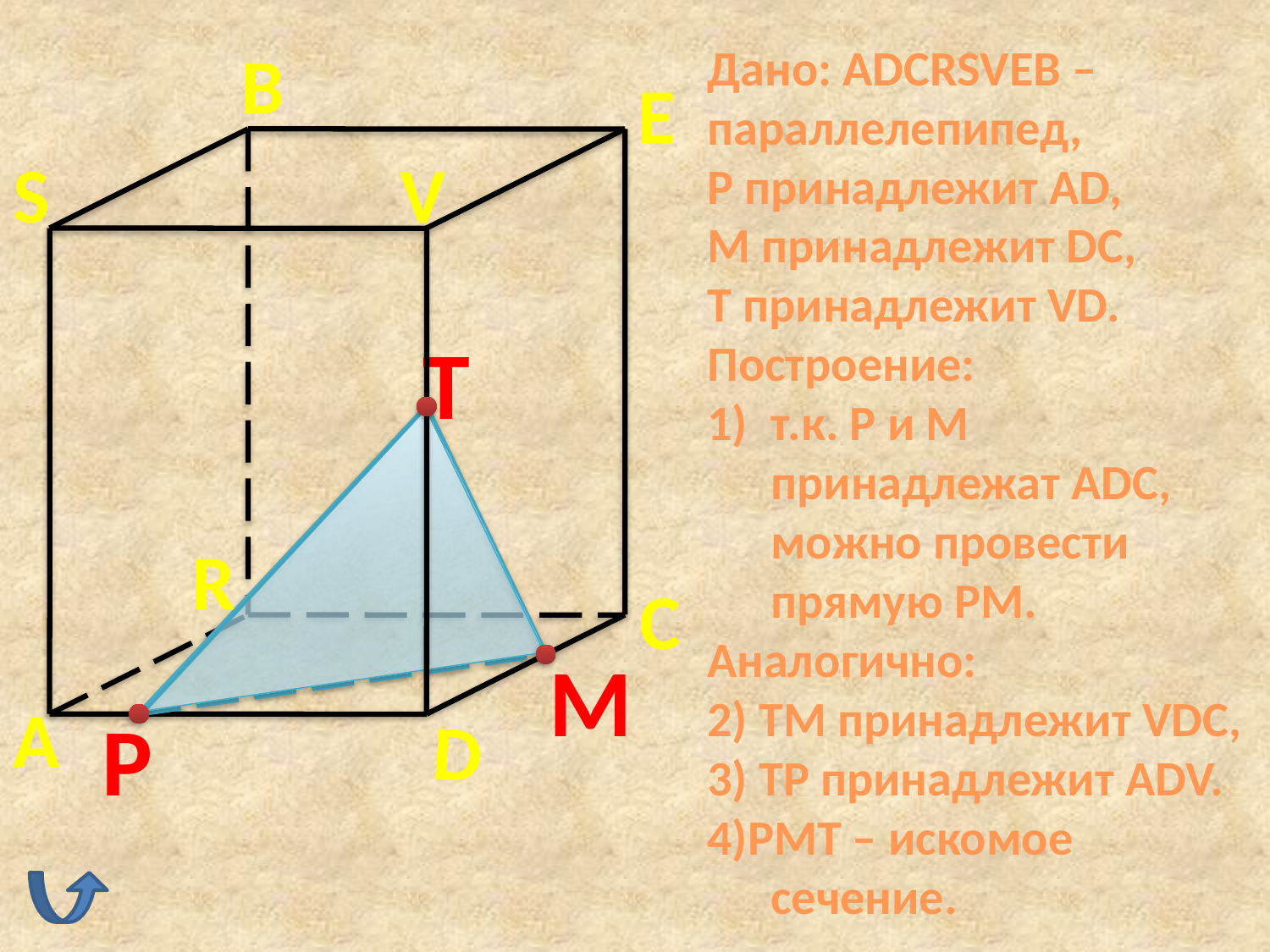

B
Дано: ADCRSVEB – параллелепипед,
P принадлежит AD,
M принадлежит DC,
T принадлежит VD.
Построение:
т.к. P и M принадлежат ADC, можно провести прямую PM.
Аналогично:
2) TM принадлежит VDC,
3) TP принадлежит ADV.
4)PMT – искомое сечение.
E
S
V
T

R
C
M

A
P
D